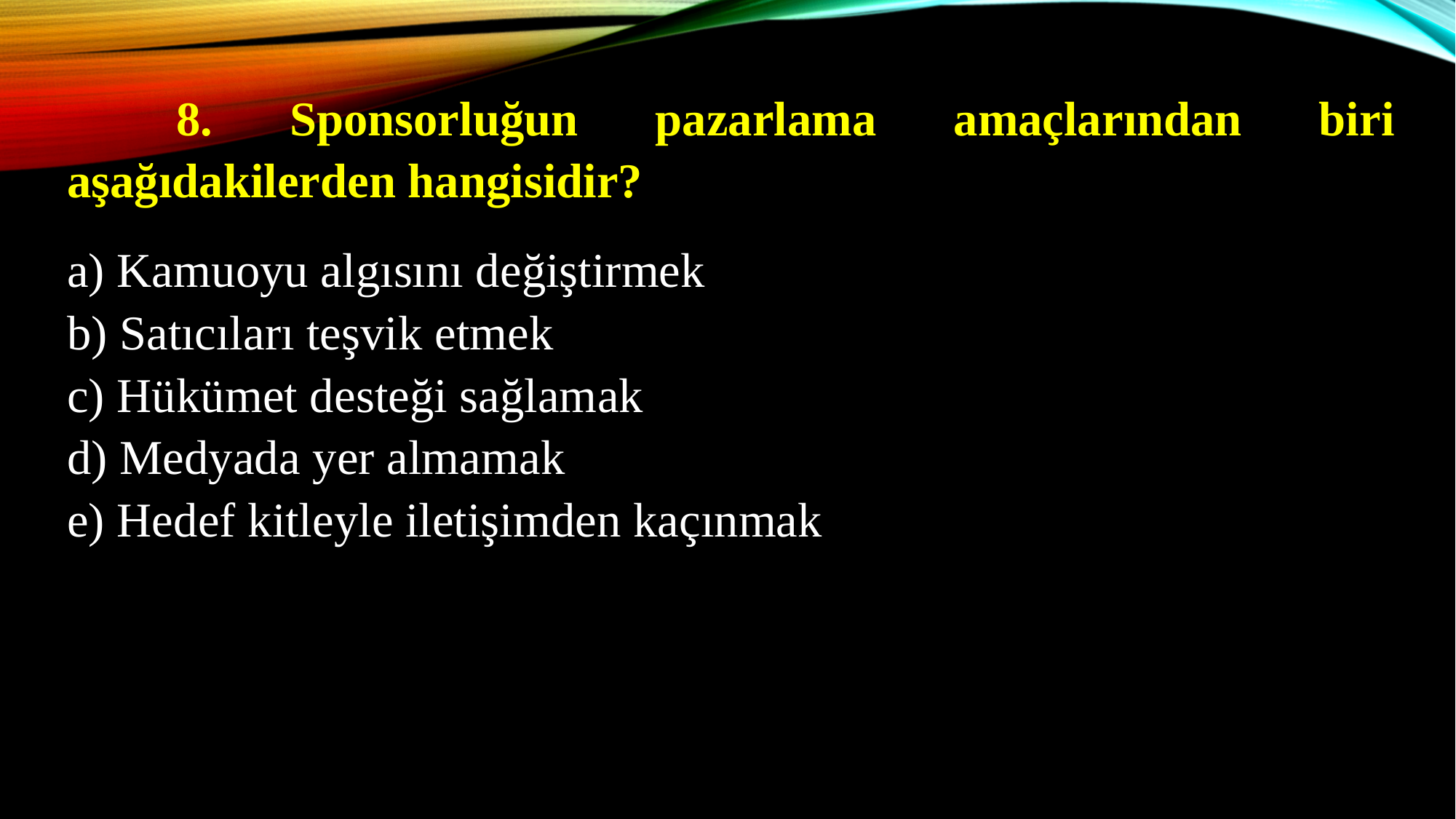

8. Sponsorluğun pazarlama amaçlarından biri aşağıdakilerden hangisidir?
a) Kamuoyu algısını değiştirmek
b) Satıcıları teşvik etmek
c) Hükümet desteği sağlamak
d) Medyada yer almamak
e) Hedef kitleyle iletişimden kaçınmak